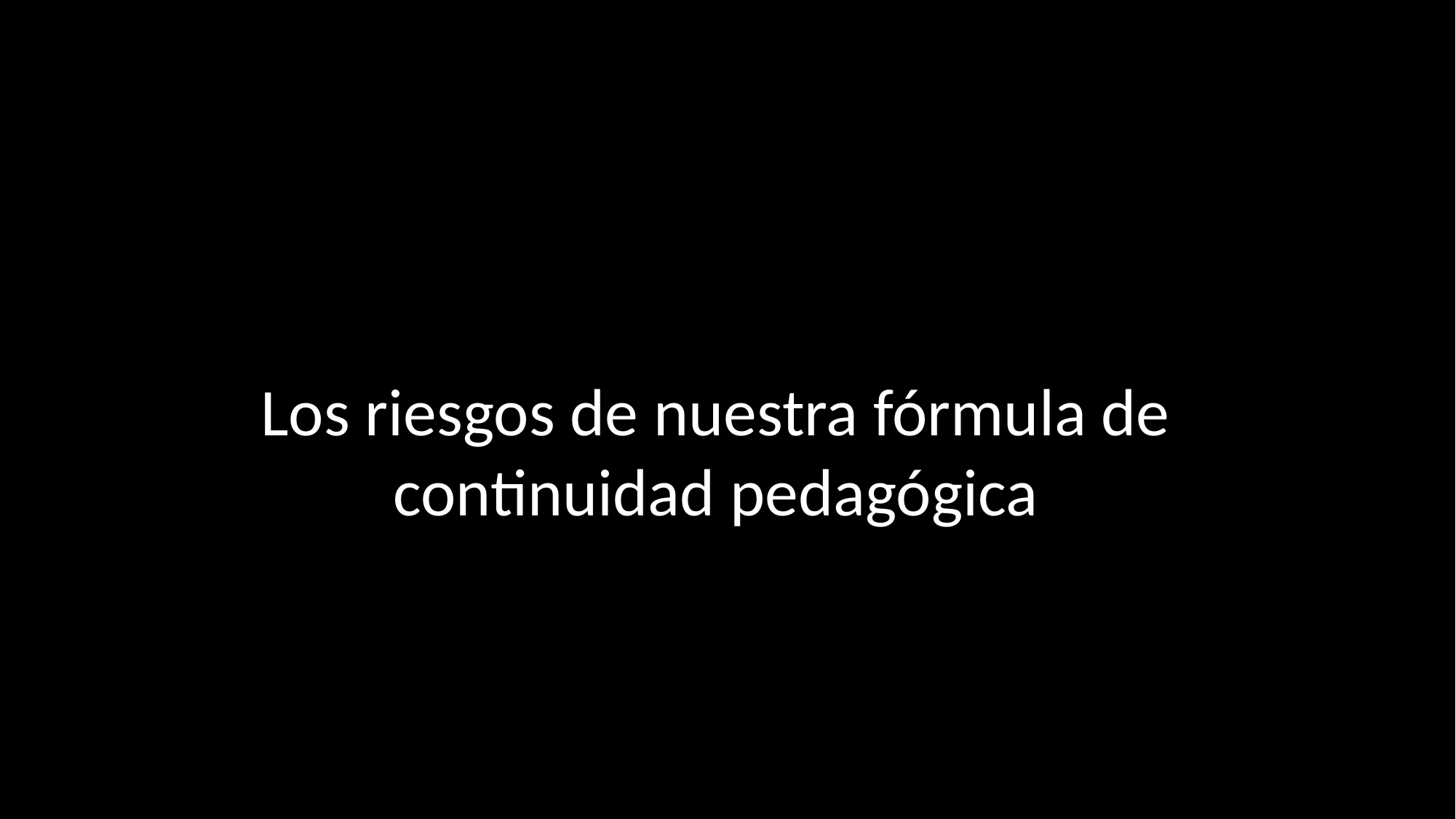

#
Los riesgos de nuestra fórmula de continuidad pedagógica